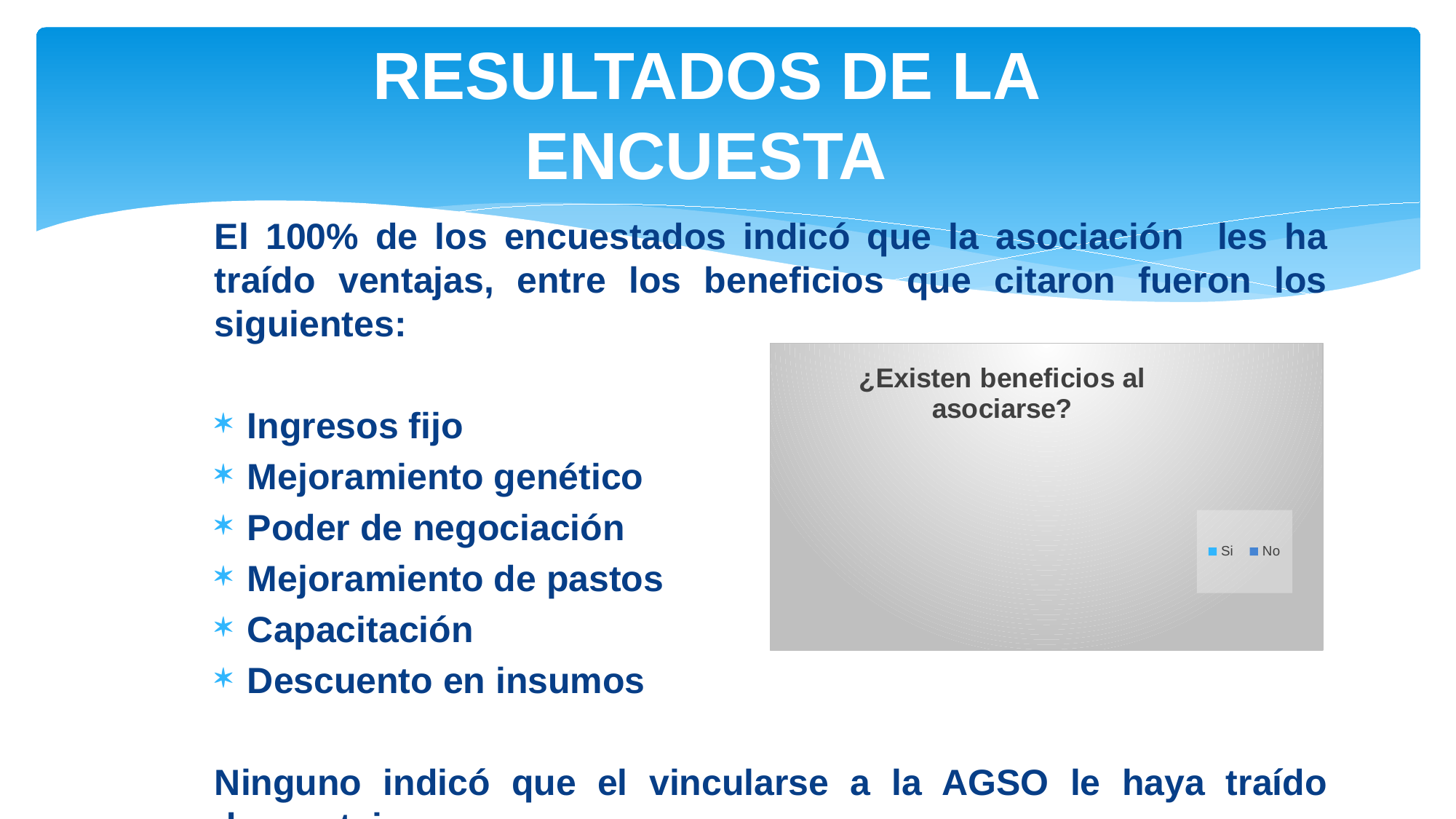

# RESULTADOS DE LA ENCUESTA
El 100% de los encuestados indicó que la asociación  les ha traído ventajas, entre los beneficios que citaron fueron los siguientes:

Ingresos fijo
Mejoramiento genético
Poder de negociación
Mejoramiento de pastos
Capacitación
Descuento en insumos

Ninguno indicó que el vincularse a la AGSO le haya traído desventajas.

[unsupported chart]